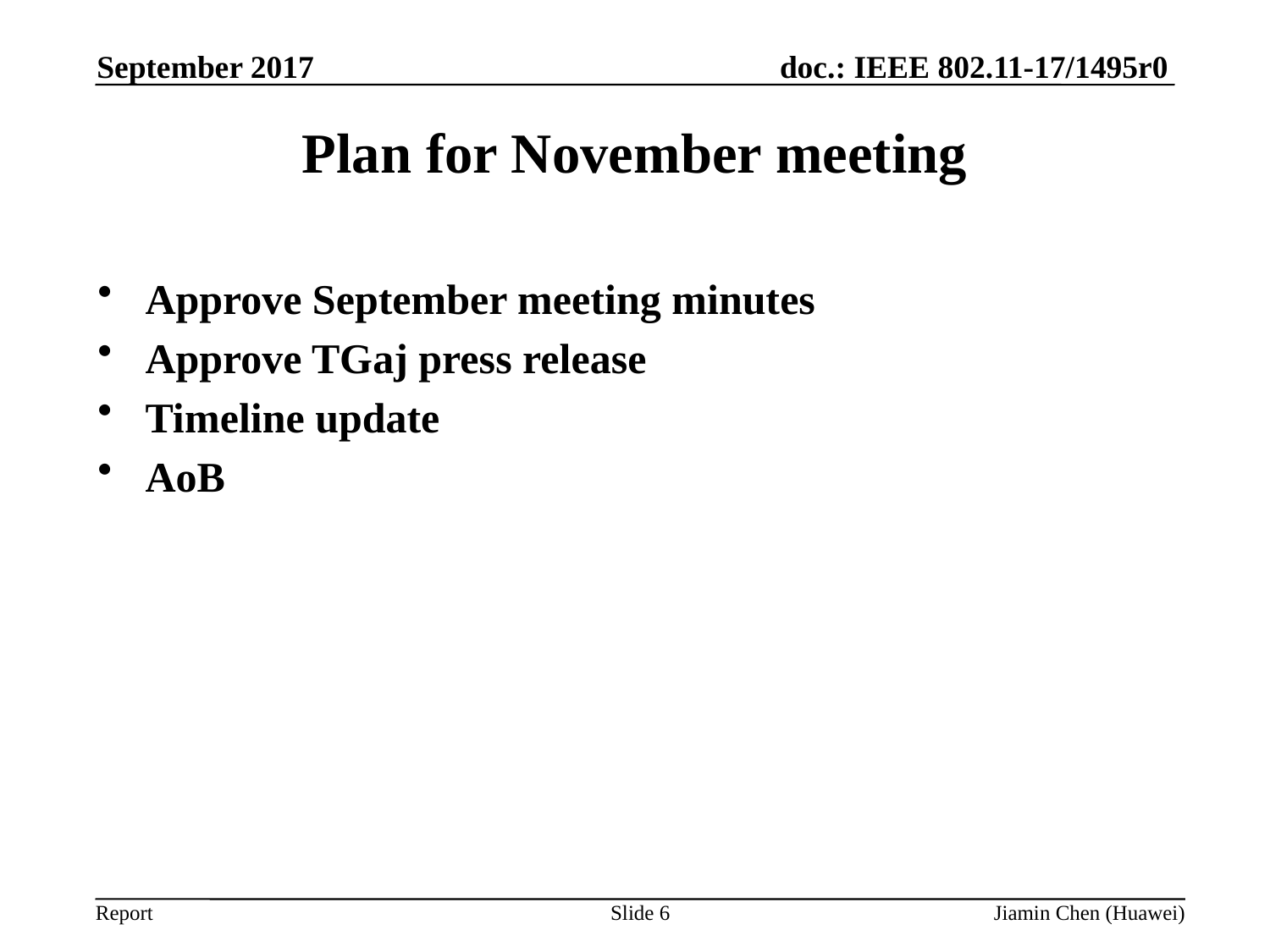

September 2017
# Plan for November meeting

Approve September meeting minutes
Approve TGaj press release
Timeline update
AoB

Slide 6
Jiamin Chen (Huawei)